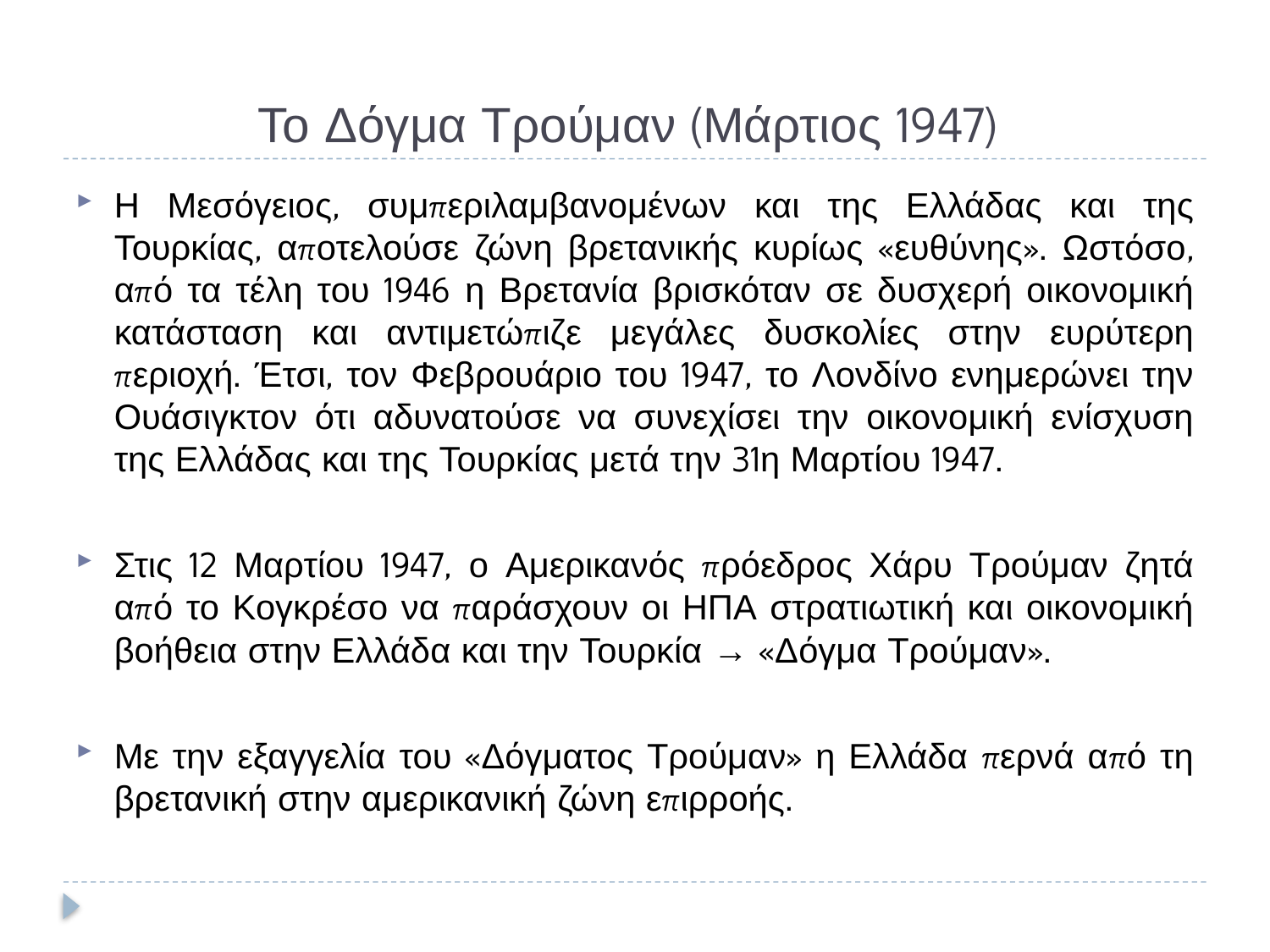

# Το Δόγμα Τρούμαν (Μάρτιος 1947)
Η Μεσόγειος, συμπεριλαμβανομένων και της Ελλάδας και της Τουρκίας, αποτελούσε ζώνη βρετανικής κυρίως «ευθύνης». Ωστόσο, από τα τέλη του 1946 η Βρετανία βρισκόταν σε δυσχερή οικονομική κατάσταση και αντιμετώπιζε μεγάλες δυσκολίες στην ευρύτερη περιοχή. Έτσι, τον Φεβρουάριο του 1947, το Λονδίνο ενημερώνει την Ουάσιγκτον ότι αδυνατούσε να συνεχίσει την οικονομική ενίσχυση της Ελλάδας και της Τουρκίας μετά την 31η Μαρτίου 1947.

Στις 12 Μαρτίου 1947, ο Αμερικανός πρόεδρος Χάρυ Τρούμαν ζητά από το Κογκρέσο να παράσχουν οι ΗΠΑ στρατιωτική και οικονομική βοήθεια στην Ελλάδα και την Τουρκία → «Δόγμα Τρούμαν».

Με την εξαγγελία του «Δόγματος Τρούμαν» η Ελλάδα περνά από τη βρετανική στην αμερικανική ζώνη επιρροής.